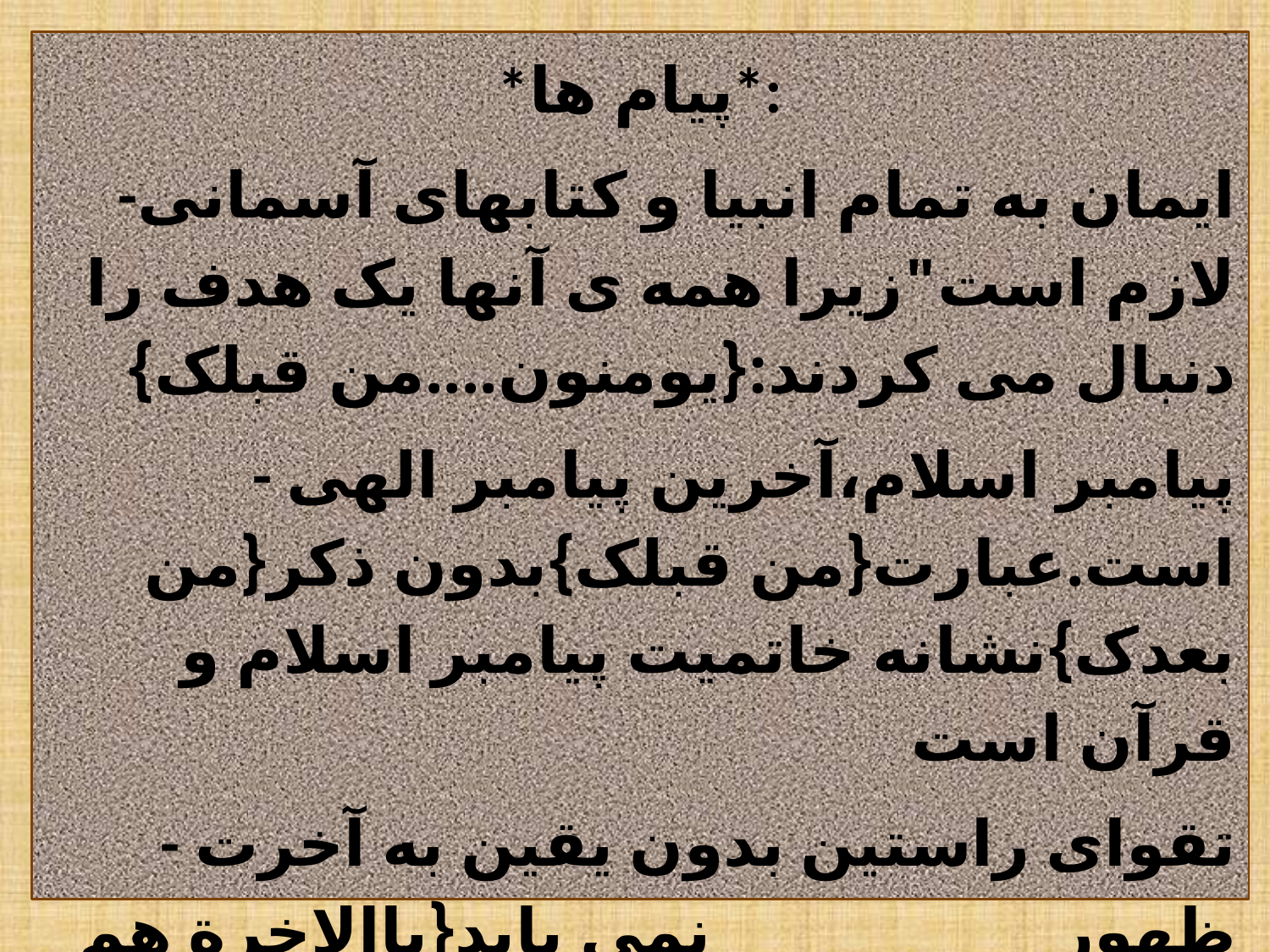

*پیام ها*:
-ایمان به تمام انبیا و کتابهای آسمانی لازم است"زیرا همه ی آنها یک هدف را دنبال می کردند:{یومنون....من قبلک}
- پیامبر اسلام،آخرین پیامبر الهی است.عبارت{من قبلک}بدون ذکر{من بعدک}نشانه خاتمیت پیامبر اسلام و قرآن است
- تقوای راستین بدون یقین به آخرت ظهور                     نمی یابد{باالاخرة هم یوقنون}